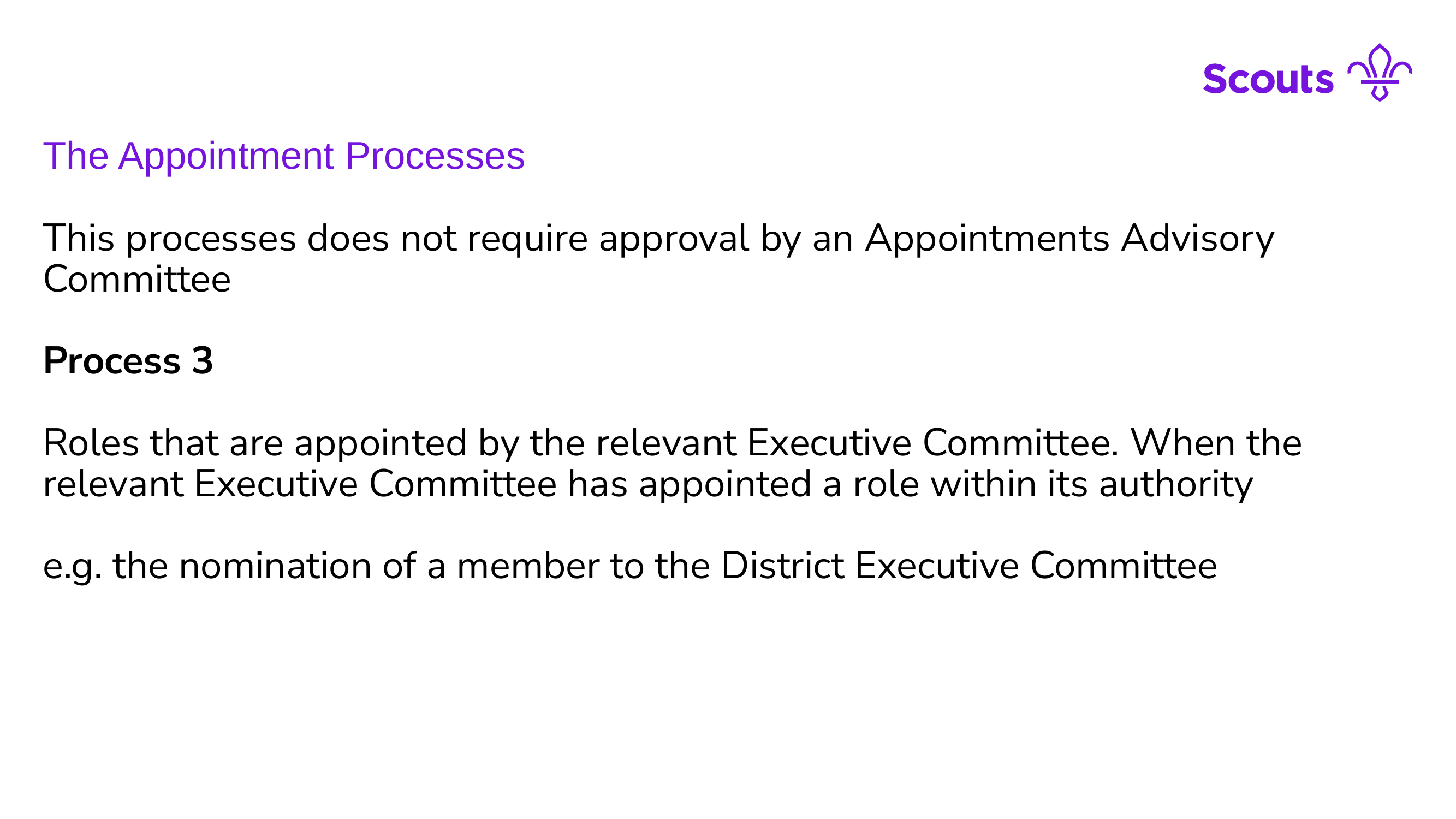

#

The Appointment Processes

This processes does not require approval by an Appointments Advisory Committee

Process 3

Roles that are appointed by the relevant Executive Committee. When the relevant Executive Committee has appointed a role within its authority

e.g. the nomination of a member to the District Executive Committee